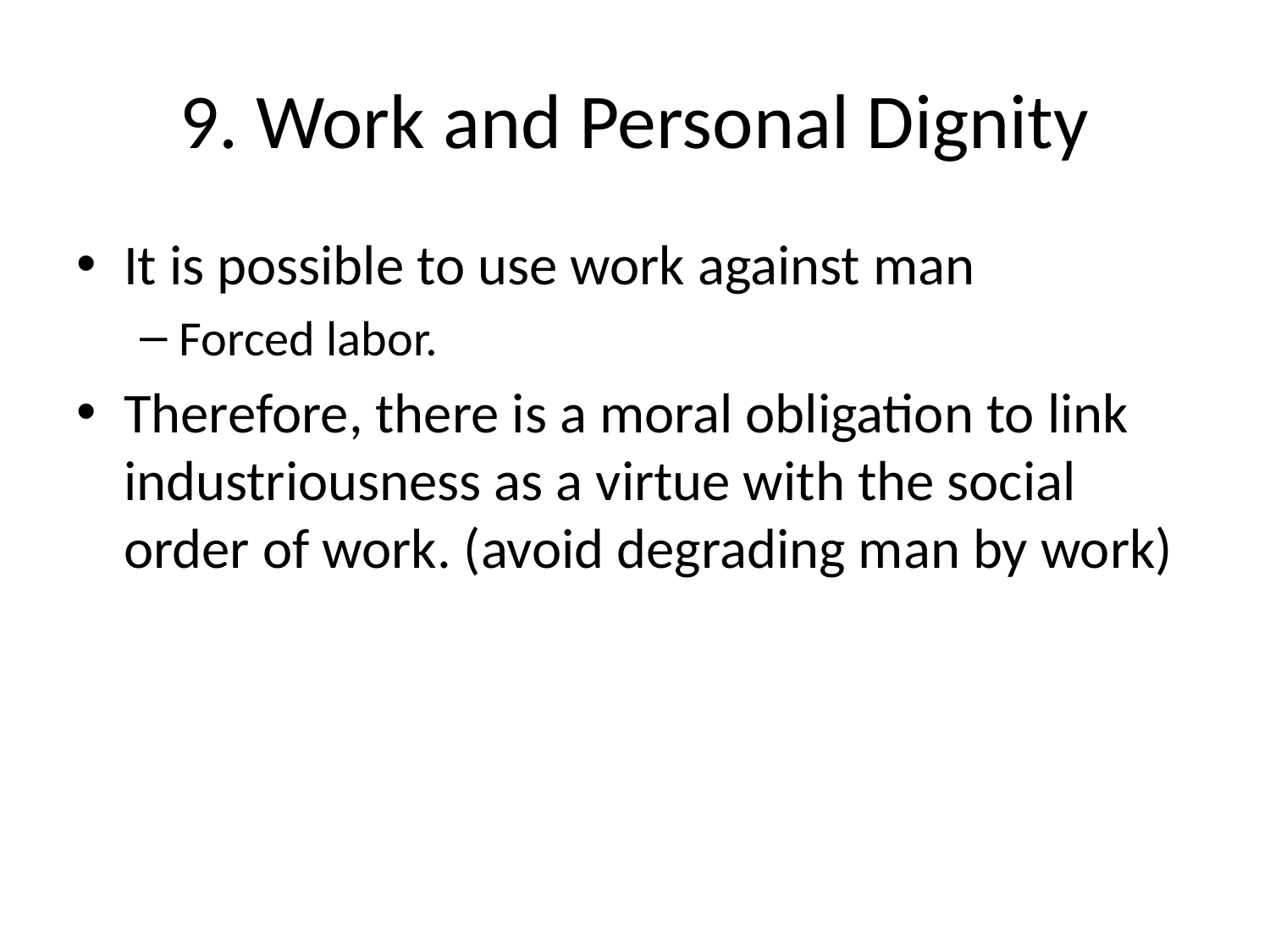

# 9. Work and Personal Dignity
It is possible to use work against man
Forced labor.
Therefore, there is a moral obligation to link industriousness as a virtue with the social order of work. (avoid degrading man by work)